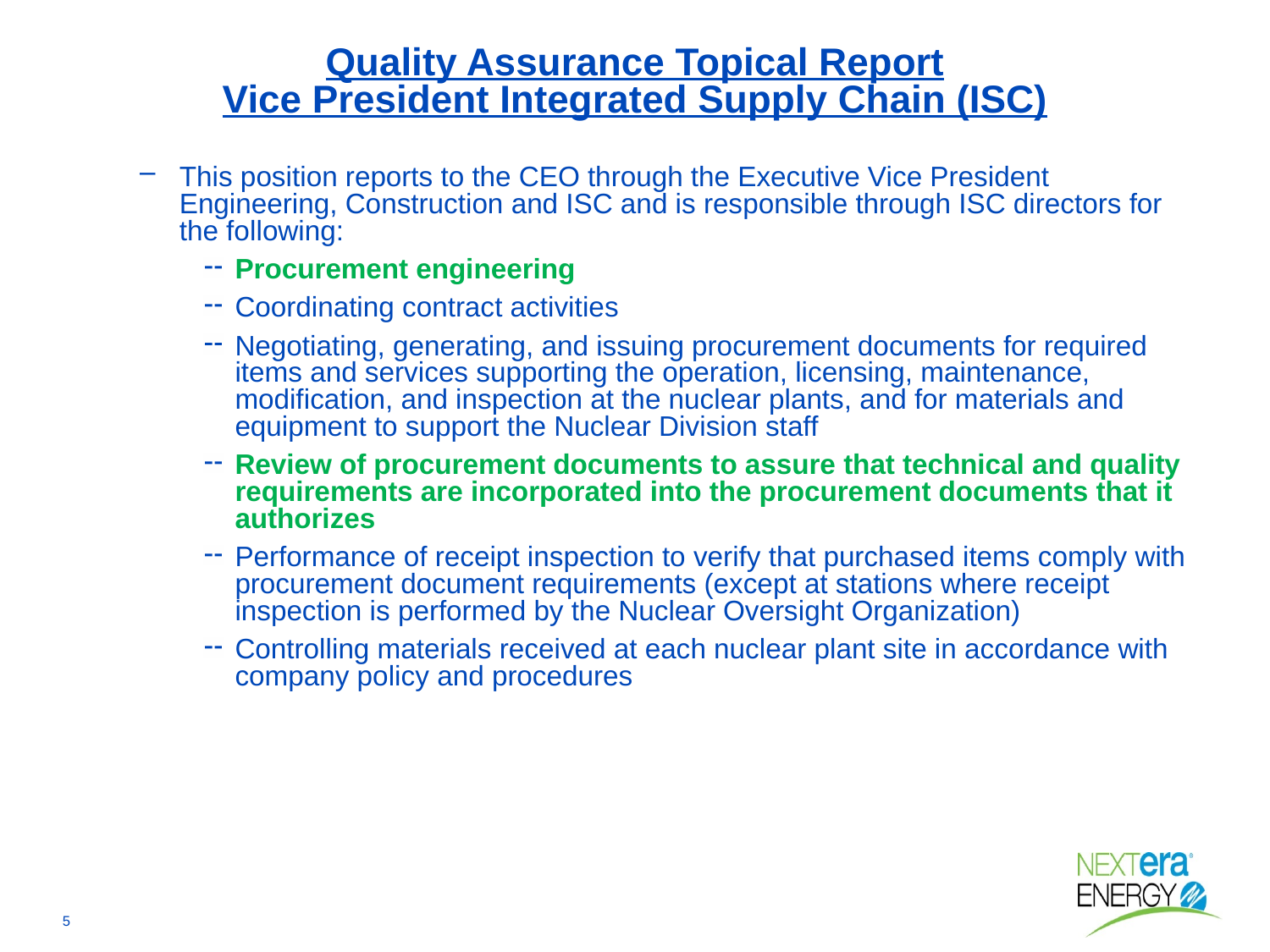

# Quality Assurance Topical Report Vice President Integrated Supply Chain (ISC)
This position reports to the CEO through the Executive Vice President Engineering, Construction and ISC and is responsible through ISC directors for the following:
Procurement engineering
Coordinating contract activities
Negotiating, generating, and issuing procurement documents for required items and services supporting the operation, licensing, maintenance, modification, and inspection at the nuclear plants, and for materials and equipment to support the Nuclear Division staff
Review of procurement documents to assure that technical and quality requirements are incorporated into the procurement documents that it authorizes
Performance of receipt inspection to verify that purchased items comply with procurement document requirements (except at stations where receipt inspection is performed by the Nuclear Oversight Organization)
Controlling materials received at each nuclear plant site in accordance with company policy and procedures